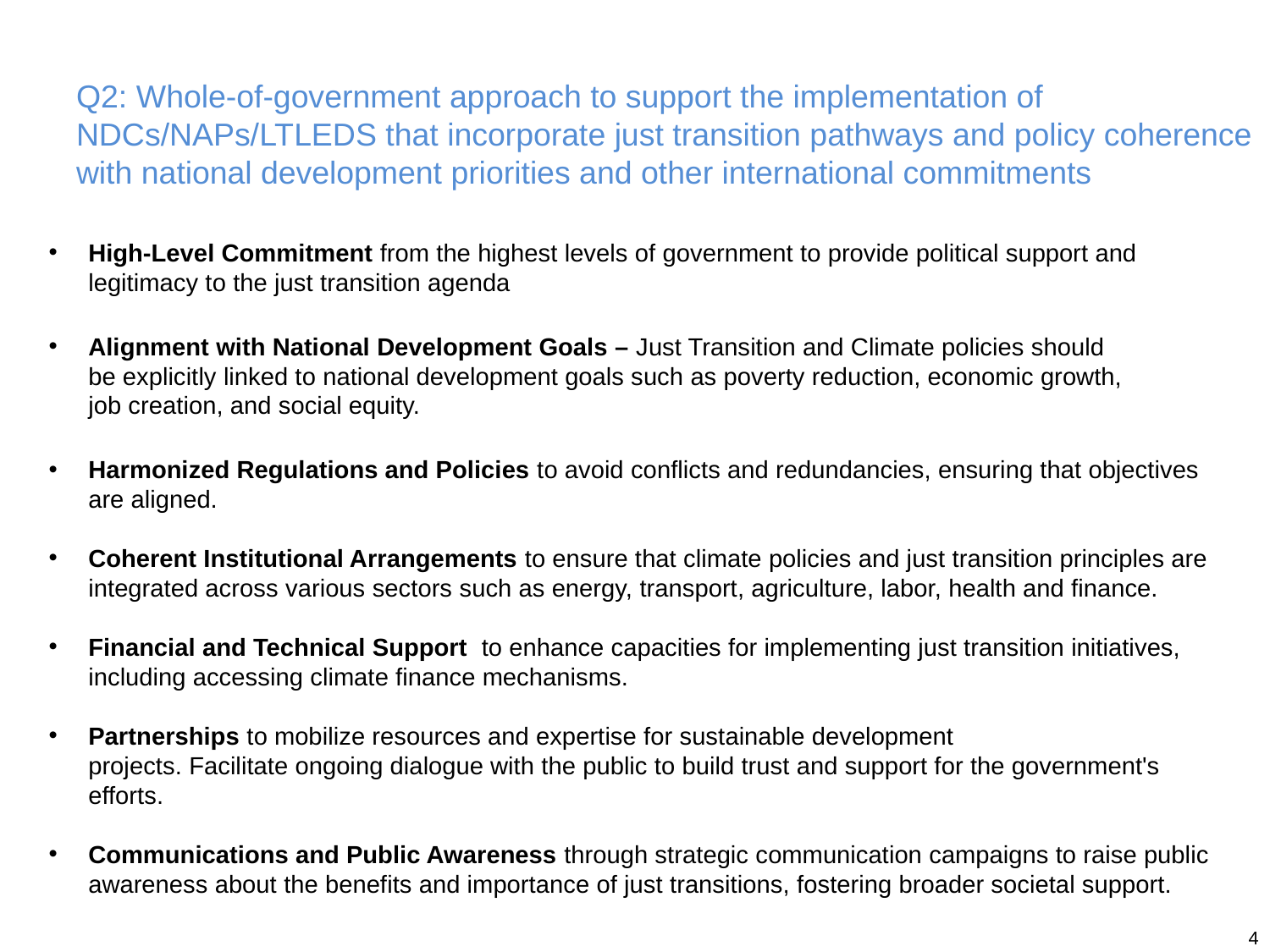

# Q2: Whole-of-government approach to support the implementation of NDCs/NAPs/LTLEDS that incorporate just transition pathways and policy coherence with national development priorities and other international commitments

High-Level Commitment from the highest levels of government to provide political support and legitimacy to the just transition agenda

Alignment with National Development Goals – Just Transition and Climate policies should be explicitly linked to national development goals such as poverty reduction, economic growth, job creation, and social equity.

Harmonized Regulations and Policies to avoid conflicts and redundancies, ensuring that objectives are aligned.

Coherent Institutional Arrangements to ensure that climate policies and just transition principles are integrated across various sectors such as energy, transport, agriculture, labor, health and finance.

Financial and Technical Support  to enhance capacities for implementing just transition initiatives, including accessing climate finance mechanisms.

Partnerships to mobilize resources and expertise for sustainable development projects. Facilitate ongoing dialogue with the public to build trust and support for the government's efforts.

Communications and Public Awareness through strategic communication campaigns to raise public awareness about the benefits and importance of just transitions, fostering broader societal support.